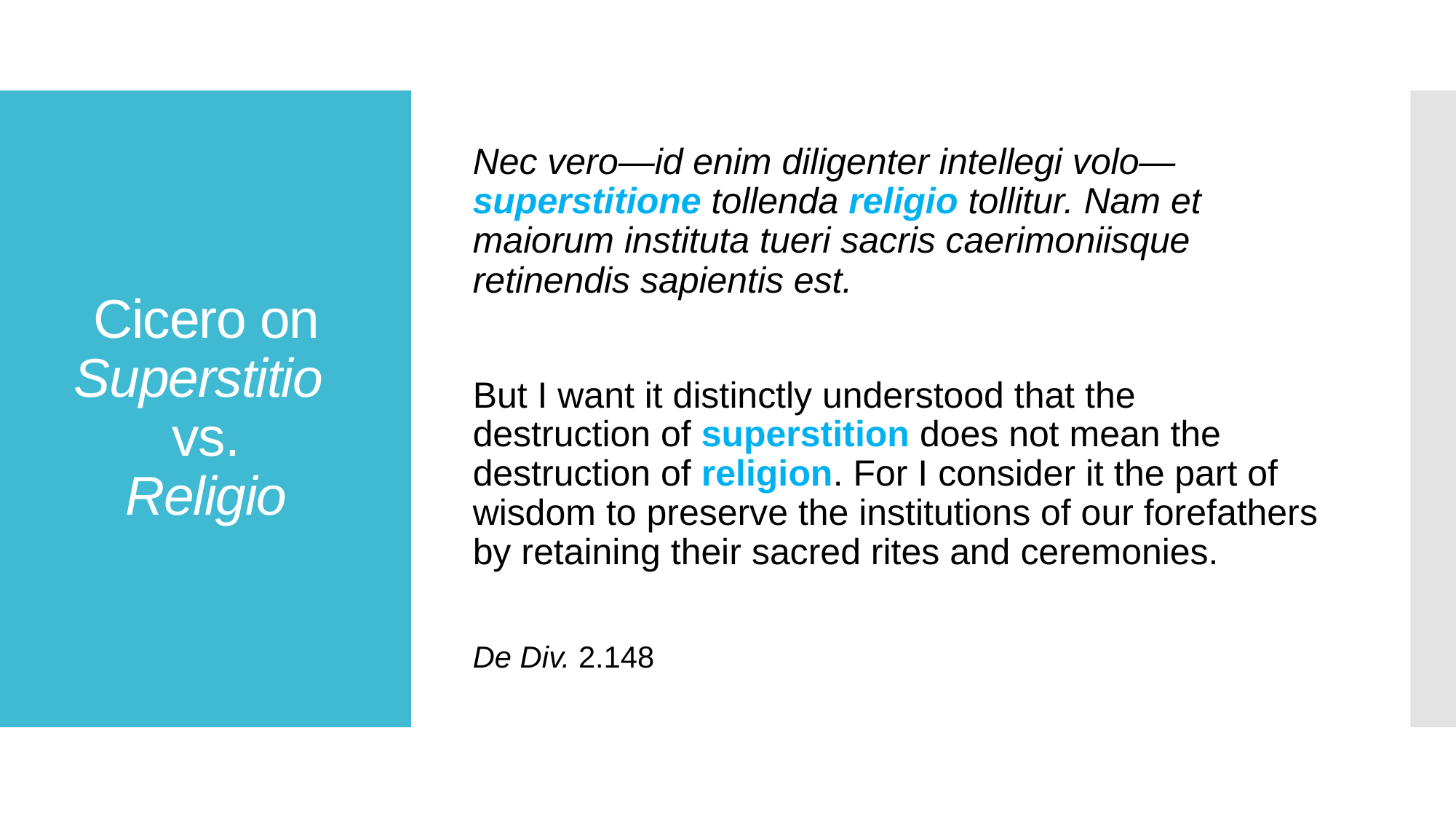

Nec vero—id enim diligenter intellegi volo—superstitione tollenda religio tollitur. Nam et maiorum instituta tueri sacris caerimoniisque retinendis sapientis est.

But I want it distinctly understood that the destruction of superstition does not mean the destruction of religion. For I consider it the part of wisdom to preserve the institutions of our forefathers by retaining their sacred rites and ceremonies.

De Div. 2.148
# Cicero on Superstitio vs. Religio